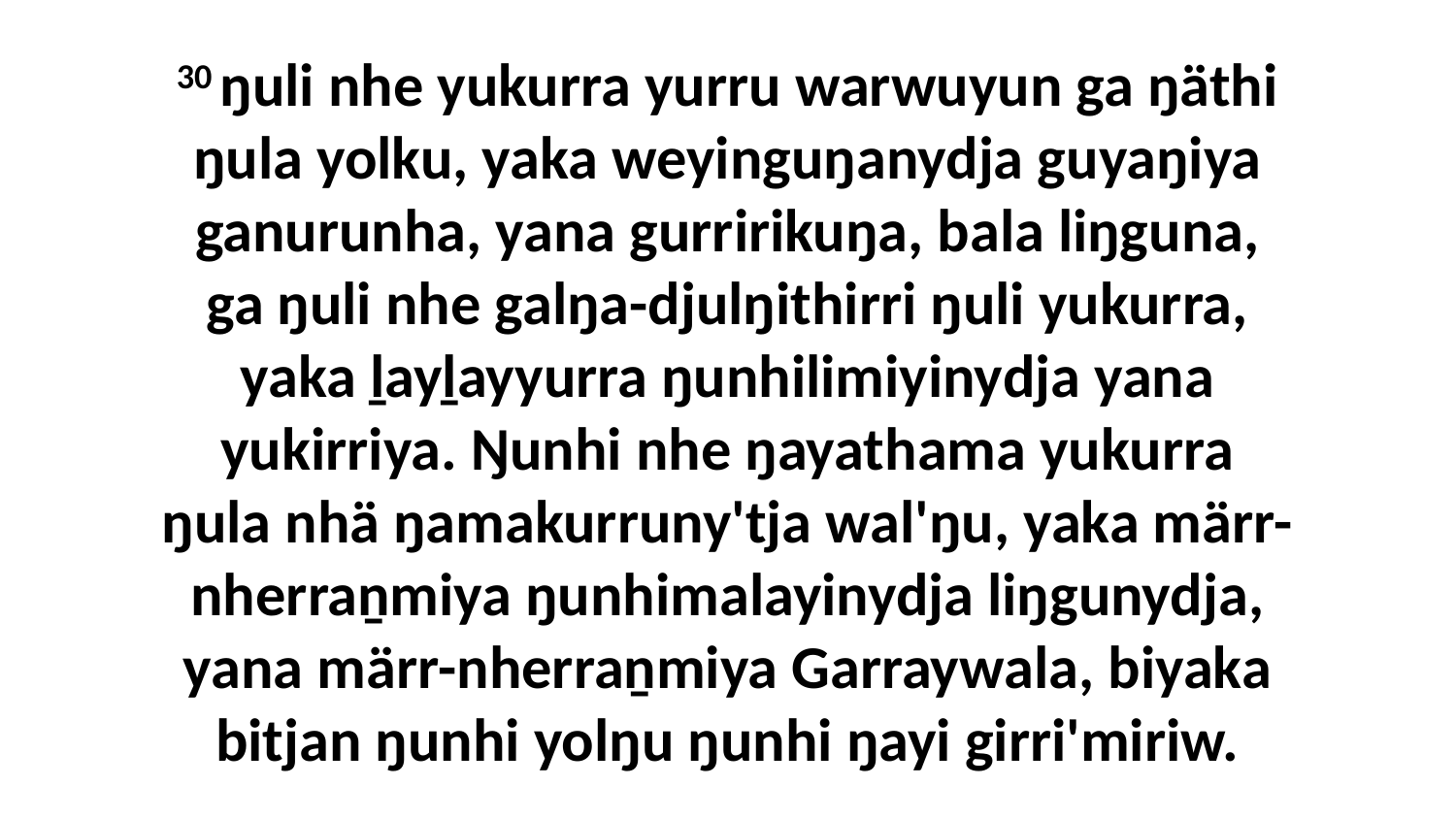

30 ŋuli nhe yukurra yurru warwuyun ga ŋäthi ŋula yolku, yaka weyinguŋanydja guyaŋiya ganurunha, yana gurririkuŋa, bala liŋguna, ga ŋuli nhe galŋa-djulŋithirri ŋuli yukurra, yaka ḻayḻayyurra ŋunhilimiyinydja yana yukirriya. Ŋunhi nhe ŋayathama yukurra ŋula nhä ŋamakurruny'tja wal'ŋu, yaka märr-nherraṉmiya ŋunhimalayinydja liŋgunydja, yana märr-nherraṉmiya Garraywala, biyaka bitjan ŋunhi yolŋu ŋunhi ŋayi girri'miriw.